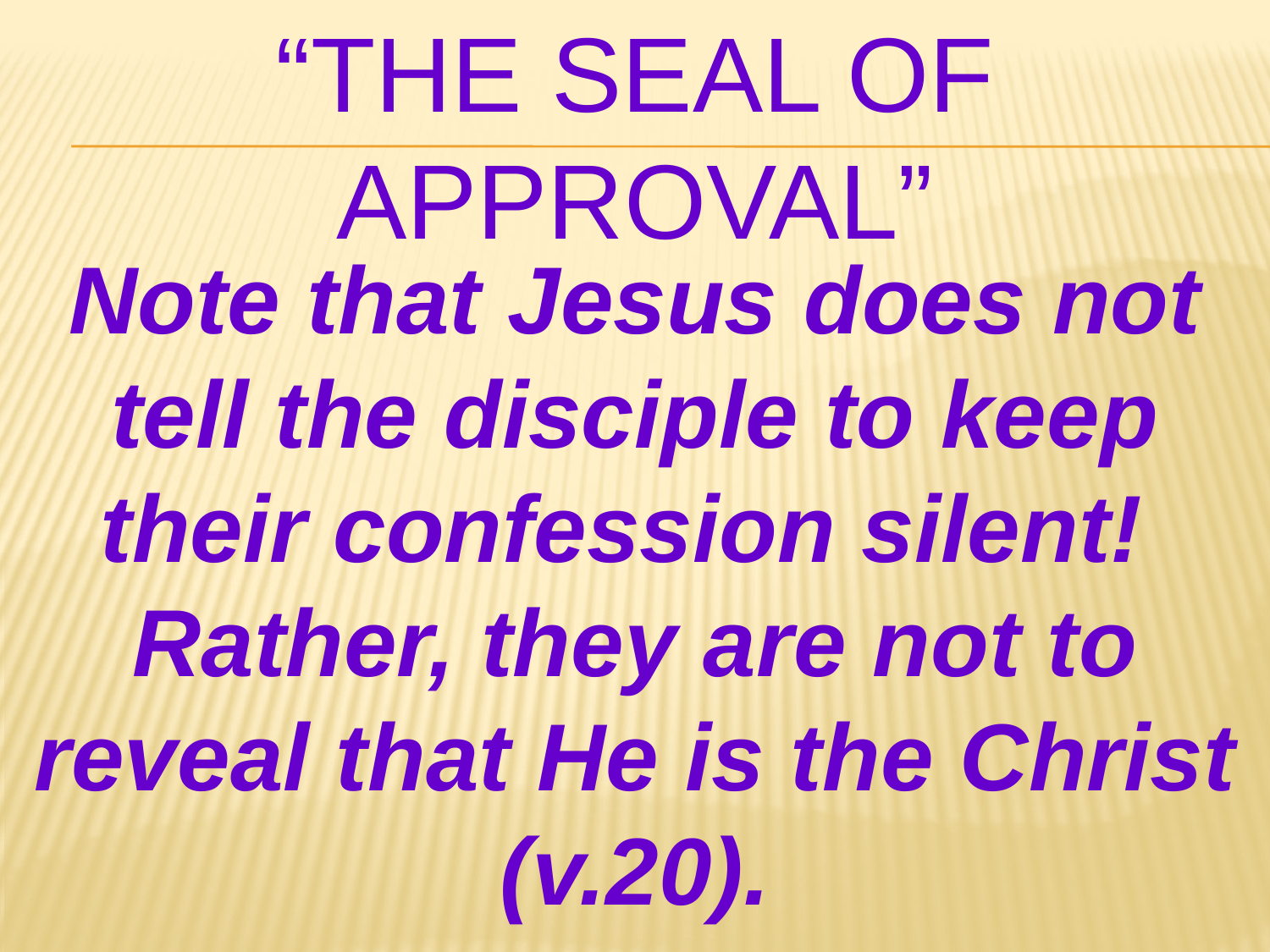

“THE SEAL OF APPROVAL”
Note that Jesus does not tell the disciple to keep their confession silent!  Rather, they are not to reveal that He is the Christ (v.20).